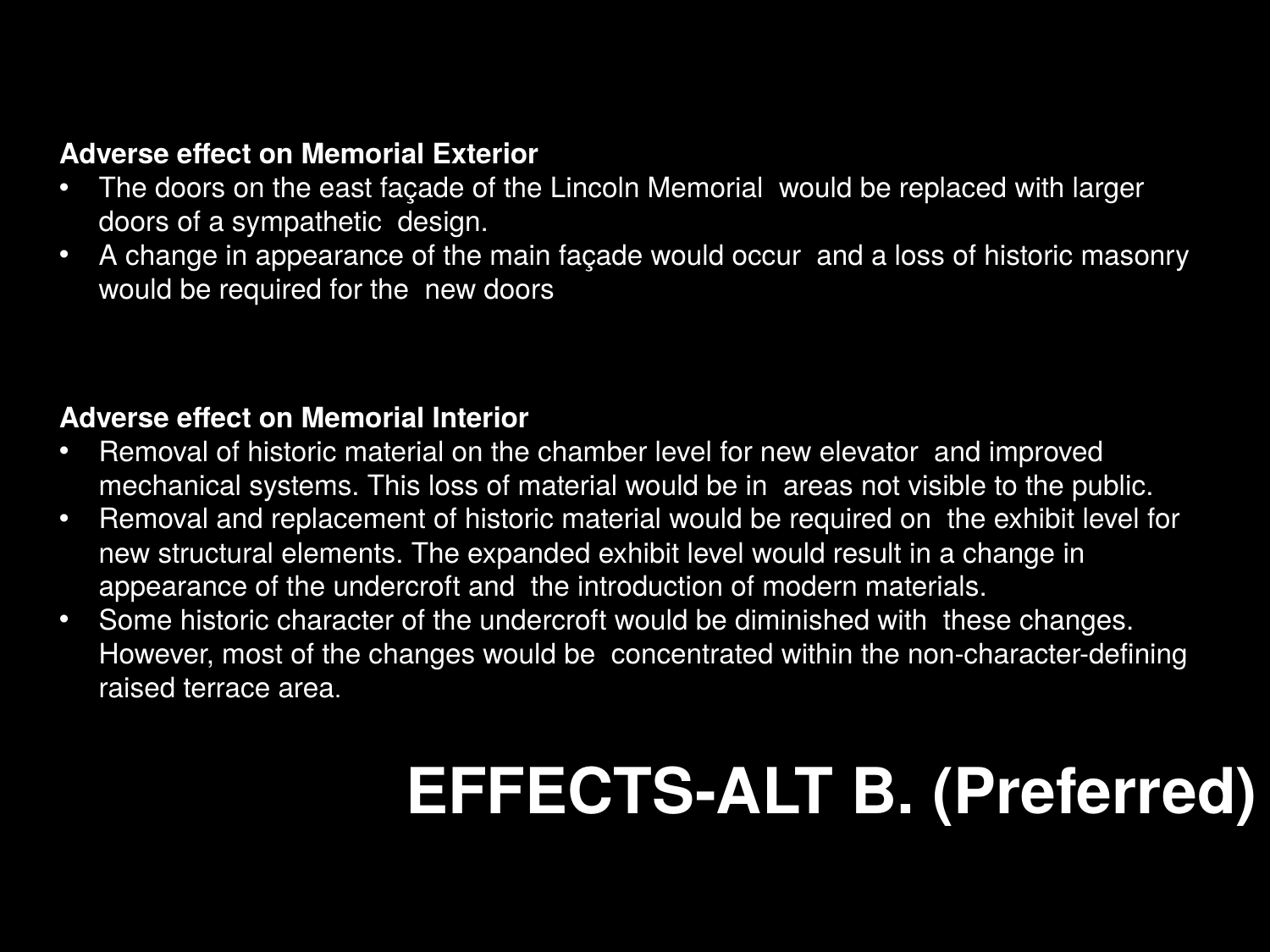

Adverse effect on Memorial Exterior
The doors on the east façade of the Lincoln Memorial  would be replaced with larger doors of a sympathetic  design.
A change in appearance of the main façade would occur  and a loss of historic masonry would be required for the  new doors
Adverse effect on Memorial Interior
Removal of historic material on the chamber level for new elevator  and improved mechanical systems. This loss of material would be in  areas not visible to the public.
Removal and replacement of historic material would be required on  the exhibit level for new structural elements. The expanded exhibit level would result in a change in appearance of the undercroft and  the introduction of modern materials.
Some historic character of the undercroft would be diminished with  these changes. However, most of the changes would be  concentrated within the non-character-defining raised terrace area.
EFFECTS-ALT B. (Preferred)